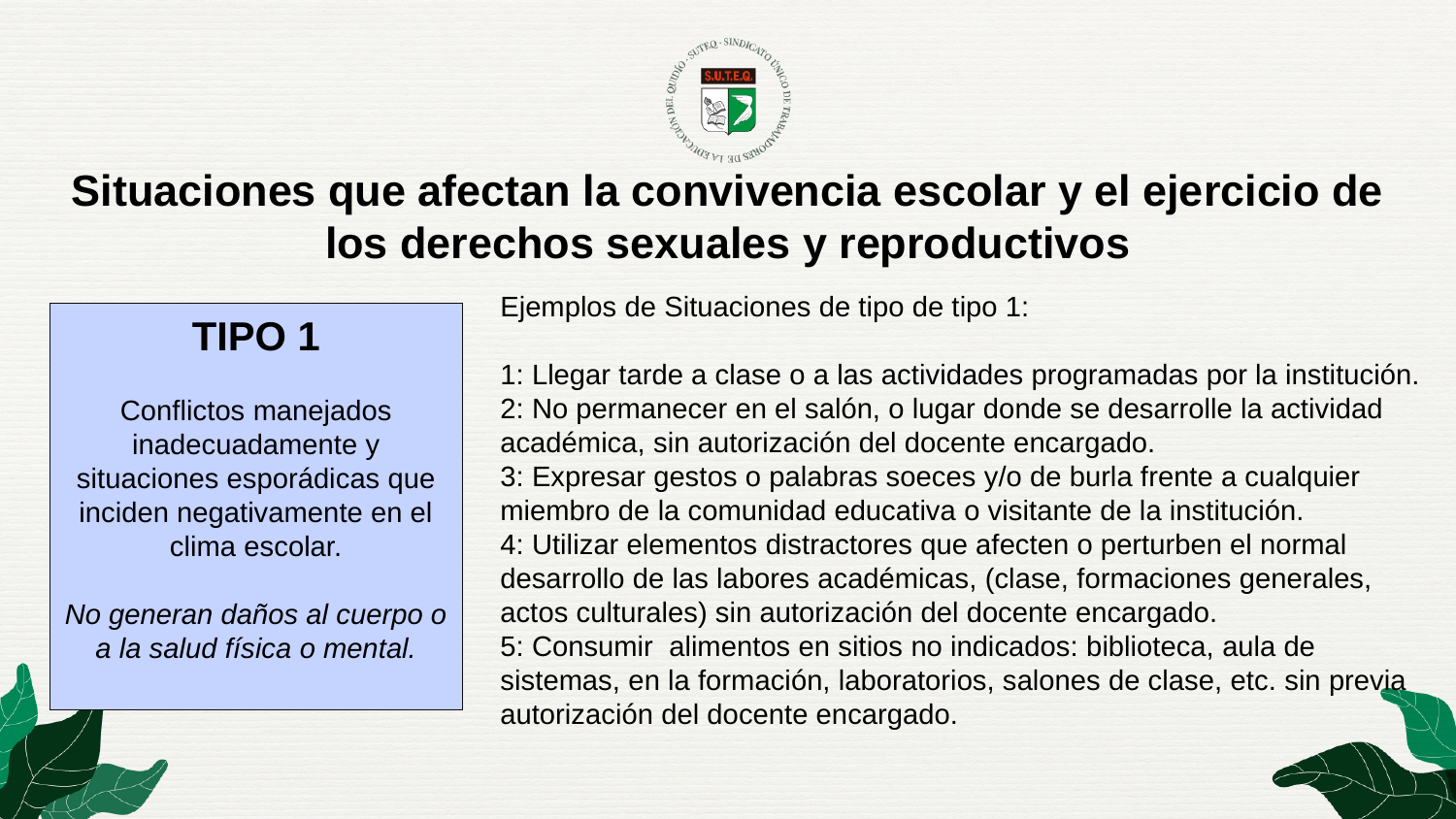

Situaciones que afectan la convivencia escolar y el ejercicio de los derechos sexuales y reproductivos
Ejemplos de Situaciones de tipo de tipo 1:

1: Llegar tarde a clase o a las actividades programadas por la institución.
2: No permanecer en el salón, o lugar donde se desarrolle la actividad académica, sin autorización del docente encargado.
3: Expresar gestos o palabras soeces y/o de burla frente a cualquier miembro de la comunidad educativa o visitante de la institución.
4: Utilizar elementos distractores que afecten o perturben el normal desarrollo de las labores académicas, (clase, formaciones generales, actos culturales) sin autorización del docente encargado.
5: Consumir  alimentos en sitios no indicados: biblioteca, aula de sistemas, en la formación, laboratorios, salones de clase, etc. sin previa autorización del docente encargado.

TIPO 1

Conflictos manejados inadecuadamente y situaciones esporádicas que inciden negativamente en el clima escolar.

No generan daños al cuerpo o a la salud física o mental.